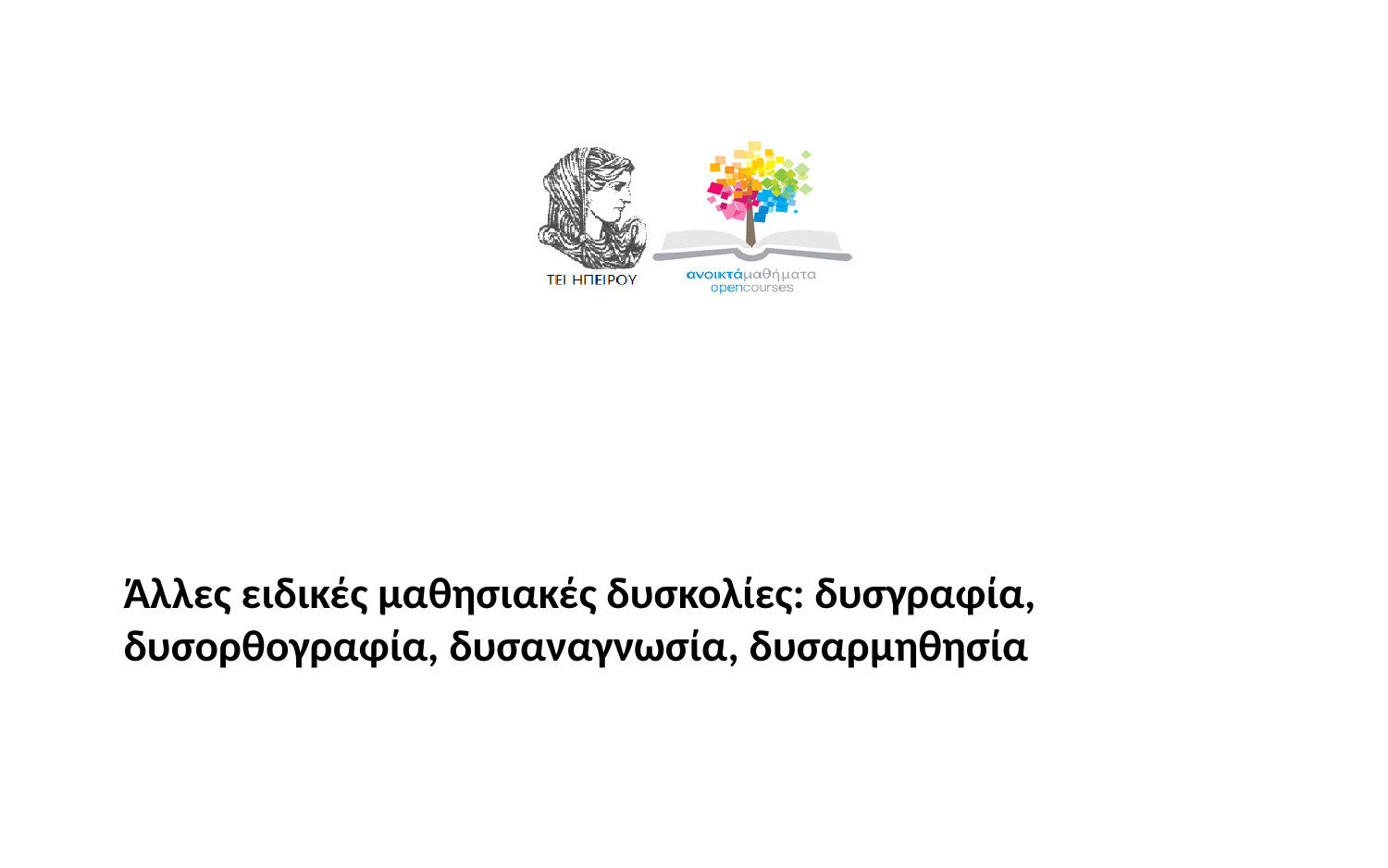

# Άλλες ειδικές μαθησιακές δυσκολίες: δυσγραφία, δυσορθογραφία, δυσαναγνωσία, δυσαρμηθησία